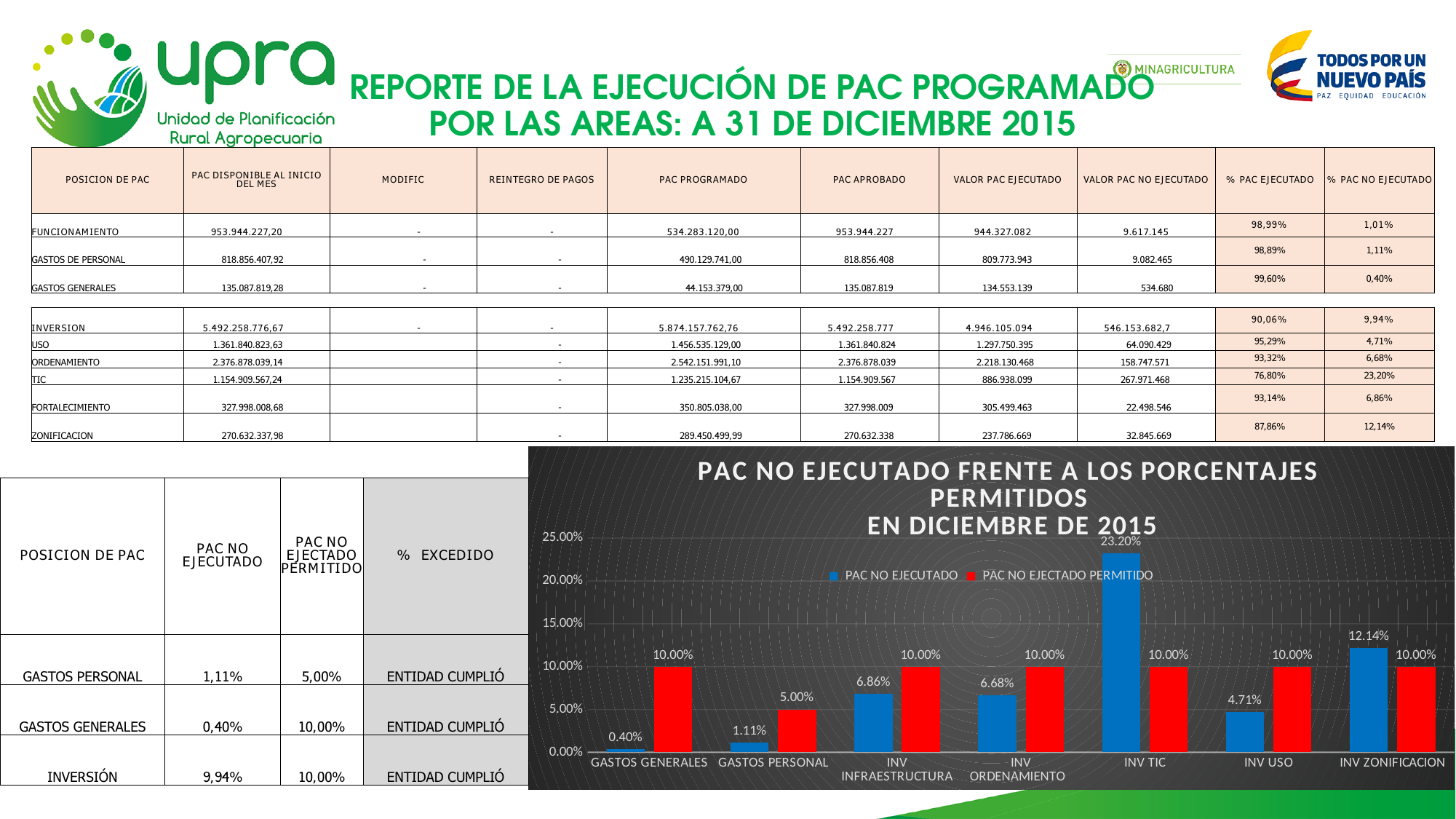

# REPORTE DE LA EJECUCIÓN DE PAC PROGRAMADO POR LAS AREAS: A 31 DE DICIEMBRE 2015
| POSICION DE PAC | PAC DISPONIBLE AL INICIO DEL MES | MODIFIC | REINTEGRO DE PAGOS | PAC PROGRAMADO | PAC APROBADO | VALOR PAC EJECUTADO | VALOR PAC NO EJECUTADO | % PAC EJECUTADO | % PAC NO EJECUTADO |
| --- | --- | --- | --- | --- | --- | --- | --- | --- | --- |
| FUNCIONAMIENTO | 953.944.227,20 | - | - | 534.283.120,00 | 953.944.227 | 944.327.082 | 9.617.145 | 98,99% | 1,01% |
| GASTOS DE PERSONAL | 818.856.407,92 | - | - | 490.129.741,00 | 818.856.408 | 809.773.943 | 9.082.465 | 98,89% | 1,11% |
| GASTOS GENERALES | 135.087.819,28 | - | - | 44.153.379,00 | 135.087.819 | 134.553.139 | 534.680 | 99,60% | 0,40% |
|  |  |  |  |  |  |  |  |  |  |
| INVERSION | 5.492.258.776,67 | - | - | 5.874.157.762,76 | 5.492.258.777 | 4.946.105.094 | 546.153.682,7 | 90,06% | 9,94% |
| USO | 1.361.840.823,63 |  | - | 1.456.535.129,00 | 1.361.840.824 | 1.297.750.395 | 64.090.429 | 95,29% | 4,71% |
| ORDENAMIENTO | 2.376.878.039,14 |  | - | 2.542.151.991,10 | 2.376.878.039 | 2.218.130.468 | 158.747.571 | 93,32% | 6,68% |
| TIC | 1.154.909.567,24 |  | - | 1.235.215.104,67 | 1.154.909.567 | 886.938.099 | 267.971.468 | 76,80% | 23,20% |
| FORTALECIMIENTO | 327.998.008,68 |  | - | 350.805.038,00 | 327.998.009 | 305.499.463 | 22.498.546 | 93,14% | 6,86% |
| ZONIFICACION | 270.632.337,98 |  | - | 289.450.499,99 | 270.632.338 | 237.786.669 | 32.845.669 | 87,86% | 12,14% |

### Chart: PAC NO EJECUTADO FRENTE A LOS PORCENTAJES PERMITIDOS
 EN DICIEMBRE DE 2015

| Category |  PAC NO EJECUTADO |  PAC NO EJECTADO PERMITIDO |
|---|---|---|
| GASTOS GENERALES | 0.0039580199225198506 | 0.1 |
| GASTOS PERSONAL | 0.011091645412008902 | 0.05 |
| INV INFRAESTRUCTURA | 0.0685935435103513 | 0.1 |
| INV ORDENAMIENTO   | 0.06678826953925346 | 0.1 |
| INV TIC | 0.23202809626192047 | 0.1 |
| INV USO | 0.04706161507230427 | 0.1 |
| INV ZONIFICACION | 0.12136638667256609 | 0.1 |
| POSICION DE PAC | PAC NO EJECUTADO | PAC NO EJECTADO PERMITIDO | % EXCEDIDO |
| --- | --- | --- | --- |
| GASTOS PERSONAL | 1,11% | 5,00% | ENTIDAD CUMPLIÓ |
| GASTOS GENERALES | 0,40% | 10,00% | ENTIDAD CUMPLIÓ |
| INVERSIÓN | 9,94% | 10,00% | ENTIDAD CUMPLIÓ |